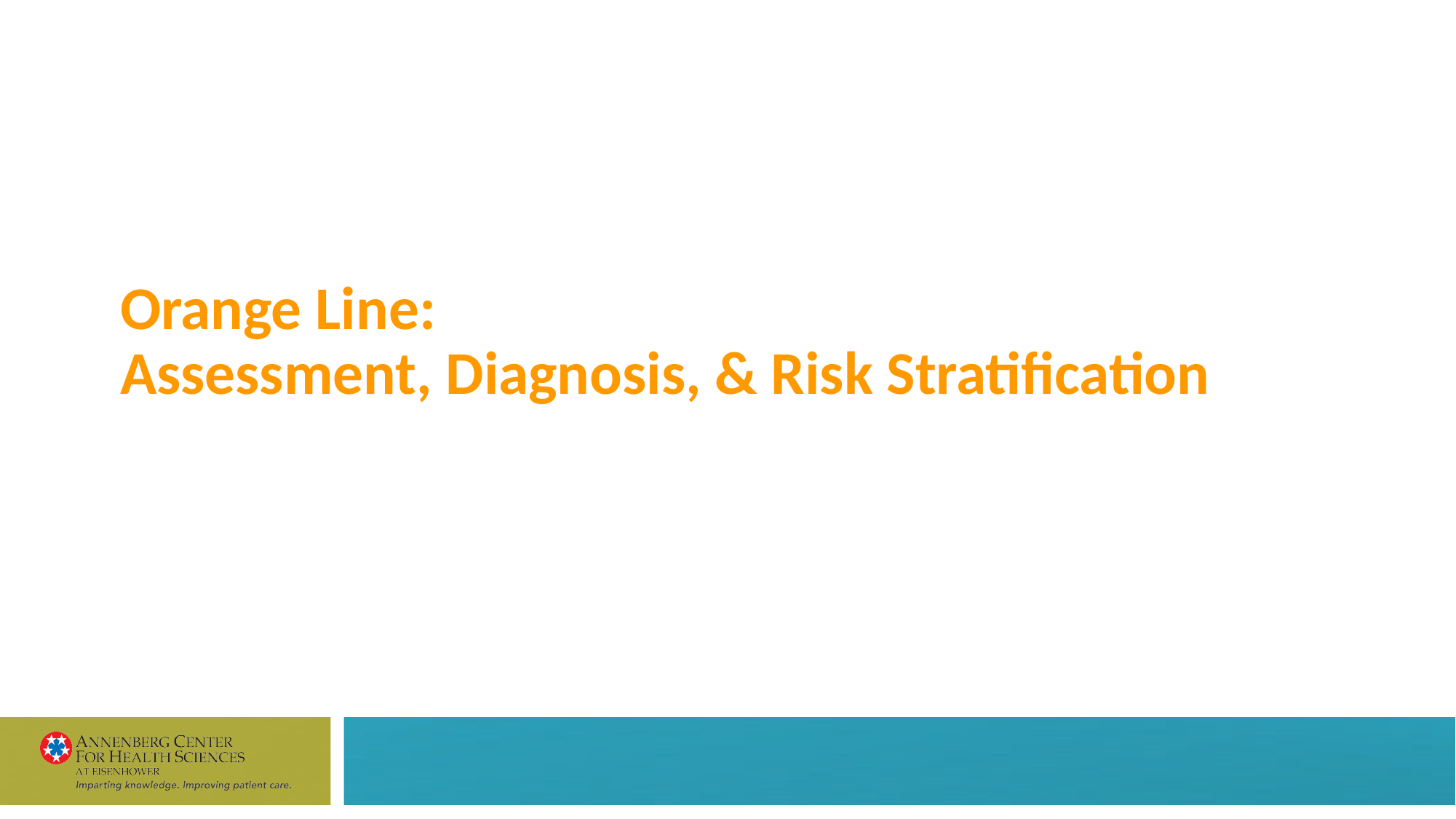

# Orange Line: Assessment, Diagnosis, & Risk Stratification